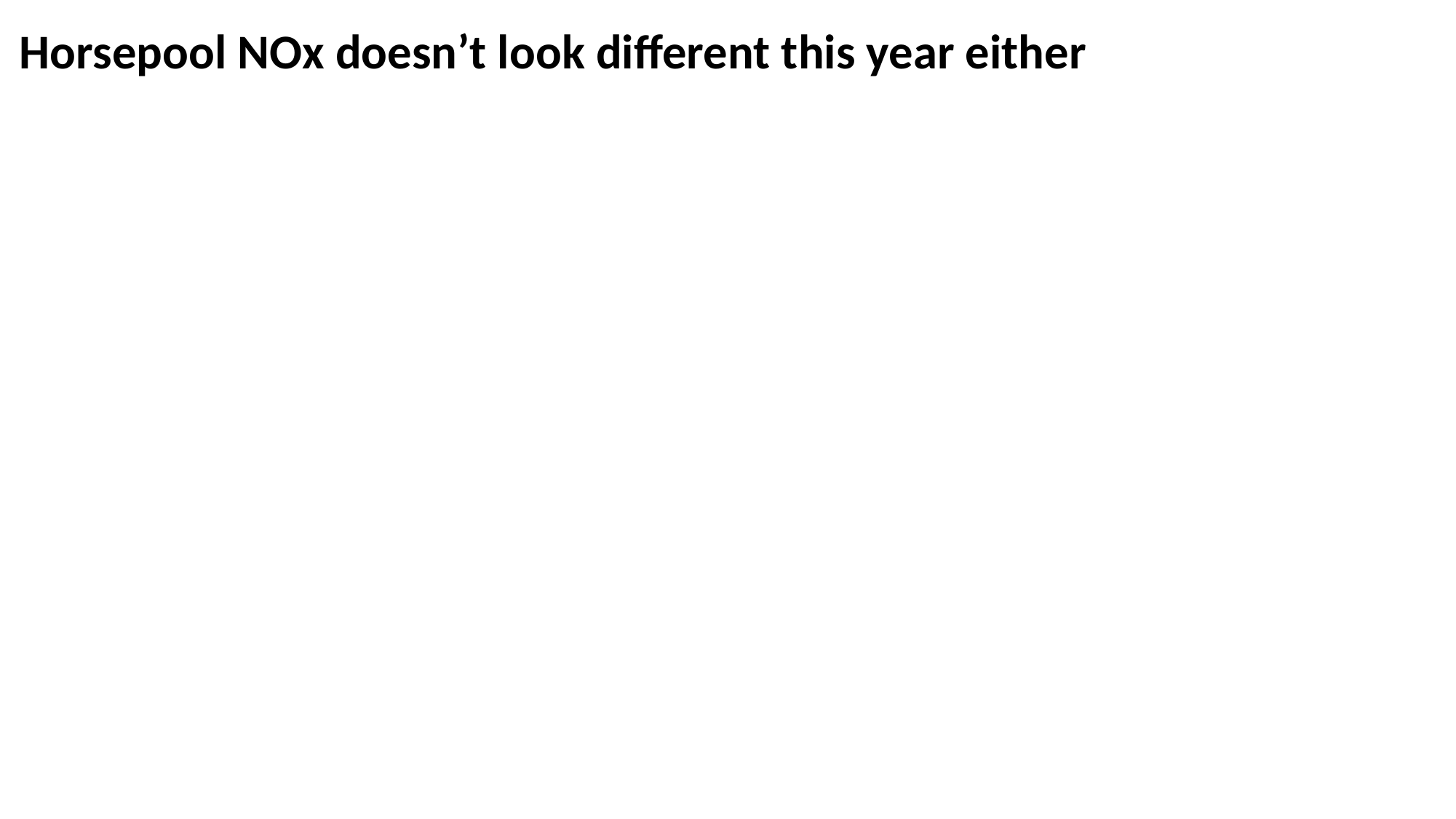

Horsepool NOx doesn’t look different this year either